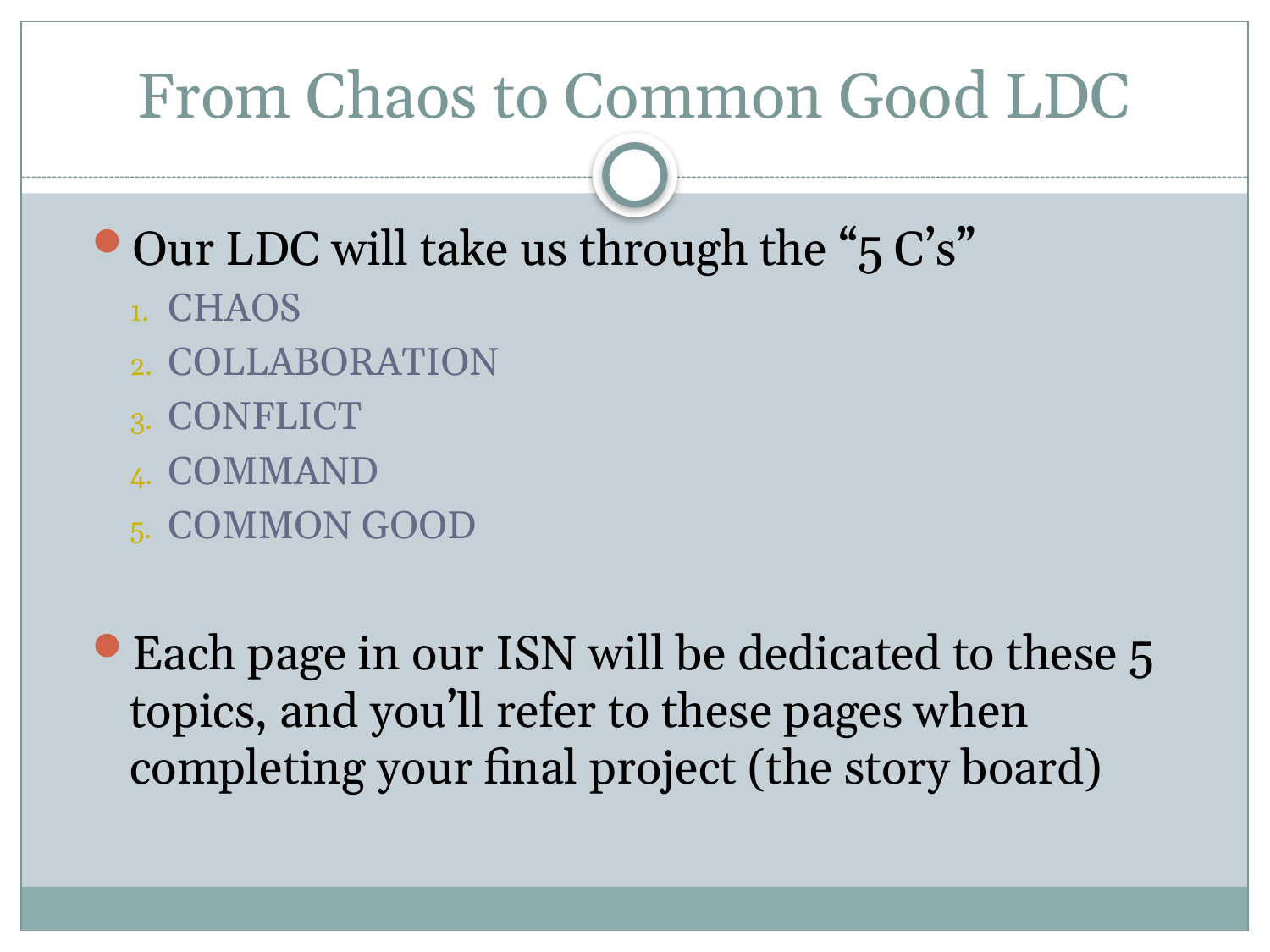

# From Chaos to Common Good LDC
Our LDC will take us through the “5 C’s”
CHAOS
COLLABORATION
CONFLICT
COMMAND
COMMON GOOD

Each page in our ISN will be dedicated to these 5 topics, and you’ll refer to these pages when completing your final project (the story board)